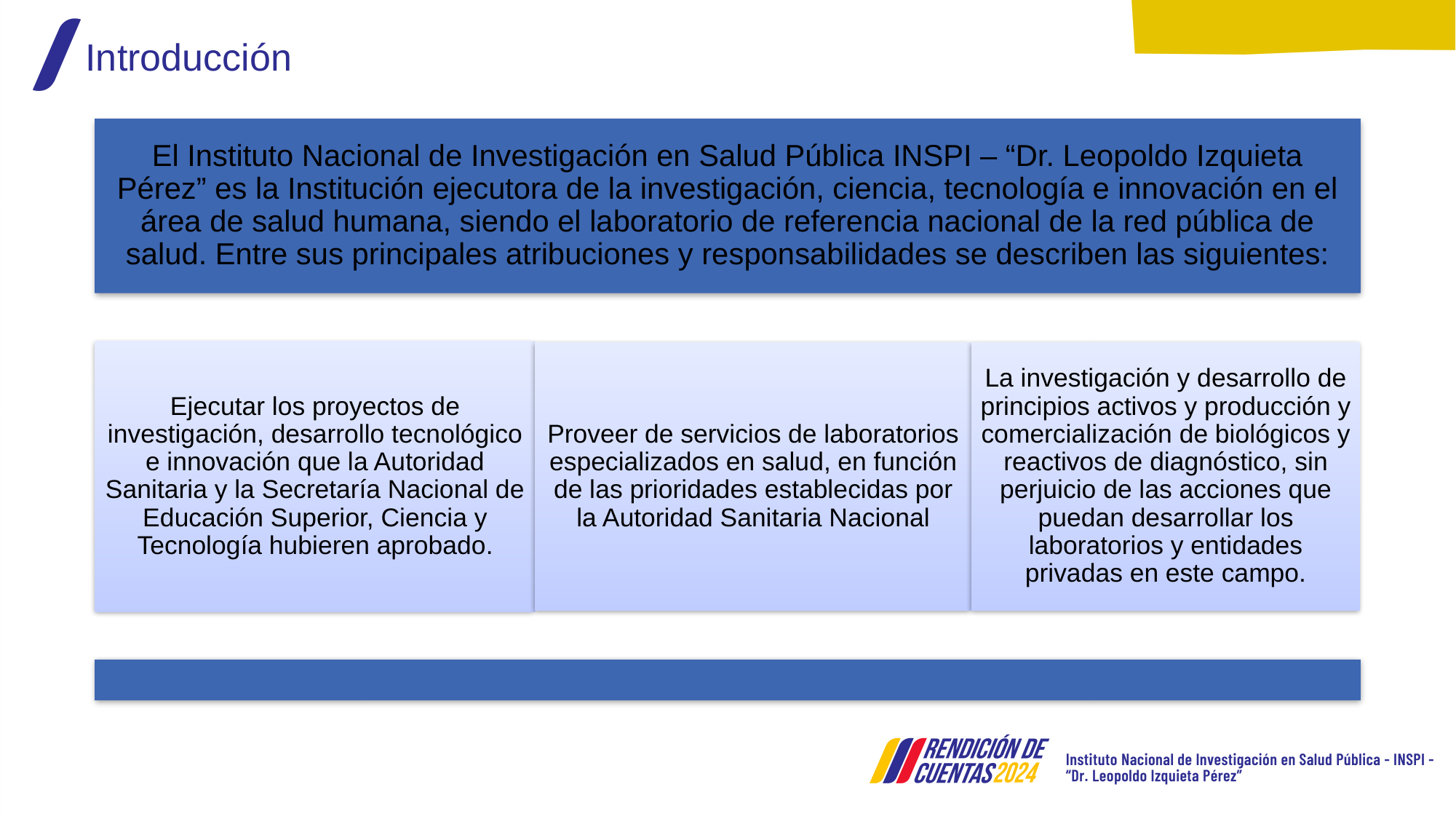

Introducción
El Instituto Nacional de Investigación en Salud Pública INSPI – “Dr. Leopoldo Izquieta Pérez” es la Institución ejecutora de la investigación, ciencia, tecnología e innovación en el área de salud humana, siendo el laboratorio de referencia nacional de la red pública de salud. Entre sus principales atribuciones y responsabilidades se describen las siguientes:
Ejecutar los proyectos de investigación, desarrollo tecnológico e innovación que la Autoridad Sanitaria y la Secretaría Nacional de Educación Superior, Ciencia y Tecnología hubieren aprobado.
Proveer de servicios de laboratorios especializados en salud, en función de las prioridades establecidas por la Autoridad Sanitaria Nacional
La investigación y desarrollo de principios activos y producción y comercialización de biológicos y reactivos de diagnóstico, sin perjuicio de las acciones que puedan desarrollar los laboratorios y entidades privadas en este campo.